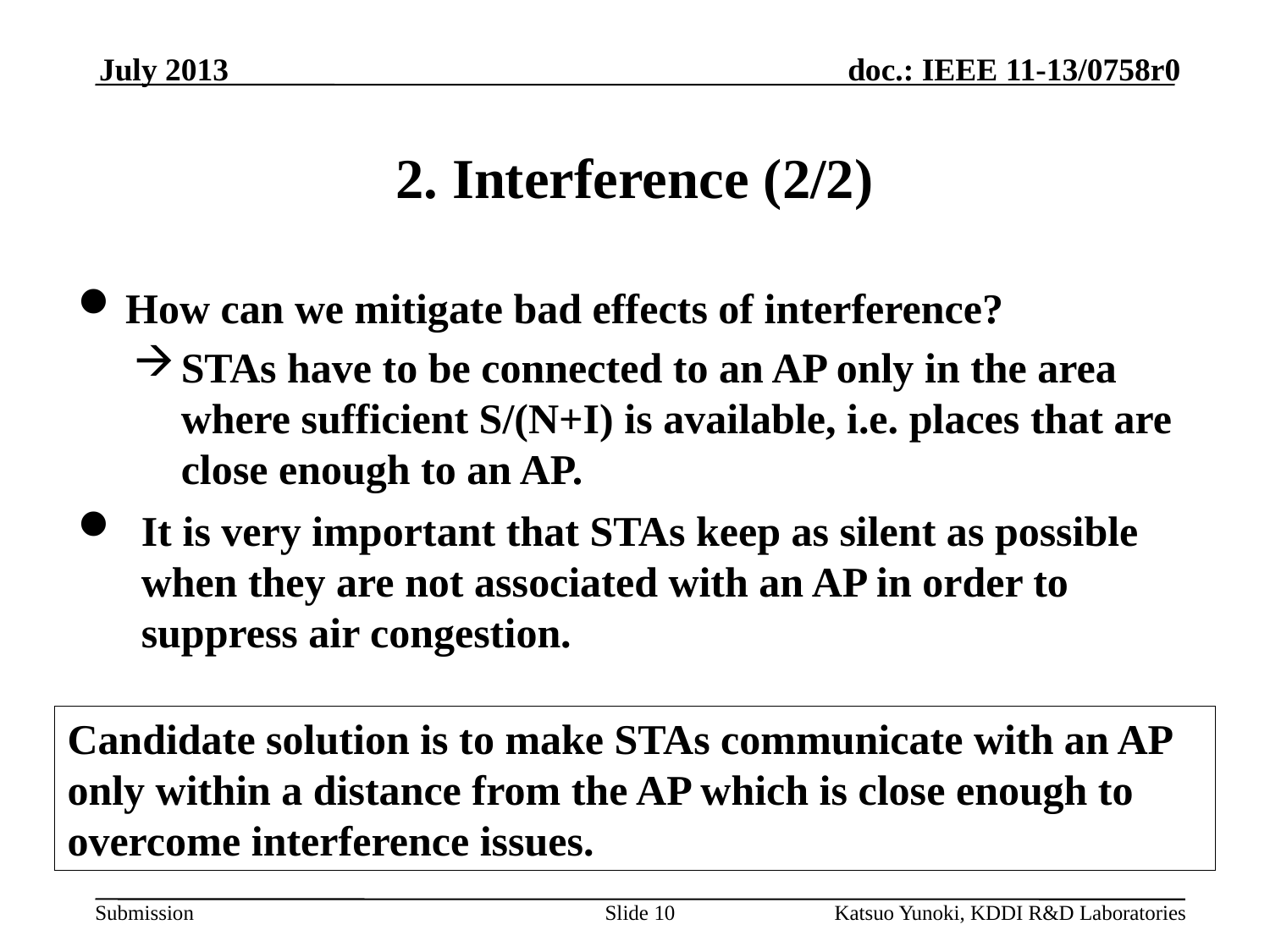

July 2013
# 2. Interference (2/2)
How can we mitigate bad effects of interference?
STAs have to be connected to an AP only in the area where sufficient S/(N+I) is available, i.e. places that are close enough to an AP.
It is very important that STAs keep as silent as possible when they are not associated with an AP in order to suppress air congestion.

Candidate solution is to make STAs communicate with an AP only within a distance from the AP which is close enough to overcome interference issues.
Slide 10
Katsuo Yunoki, KDDI R&D Laboratories